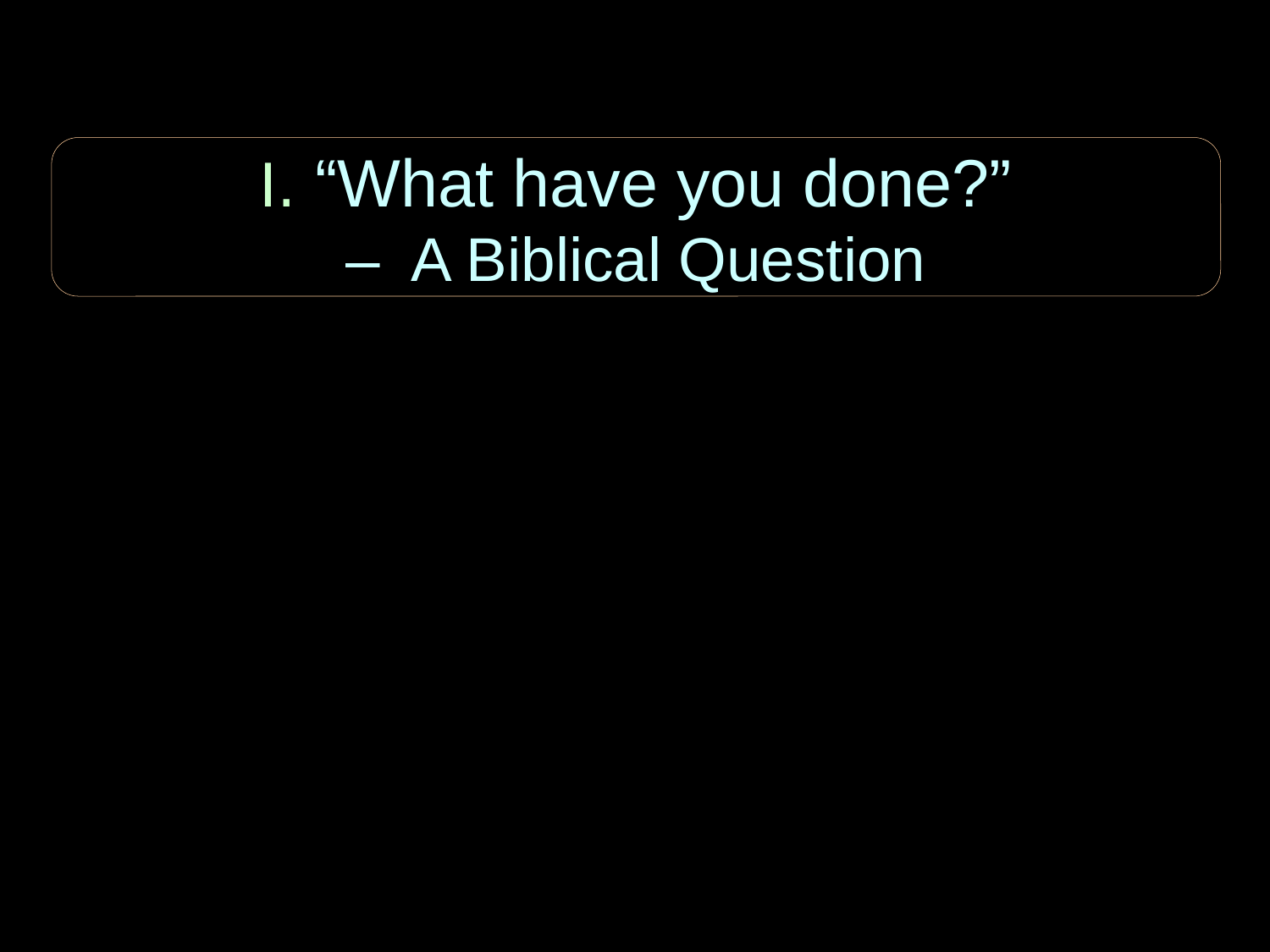

I. “What have you done?”
–  A Biblical Question